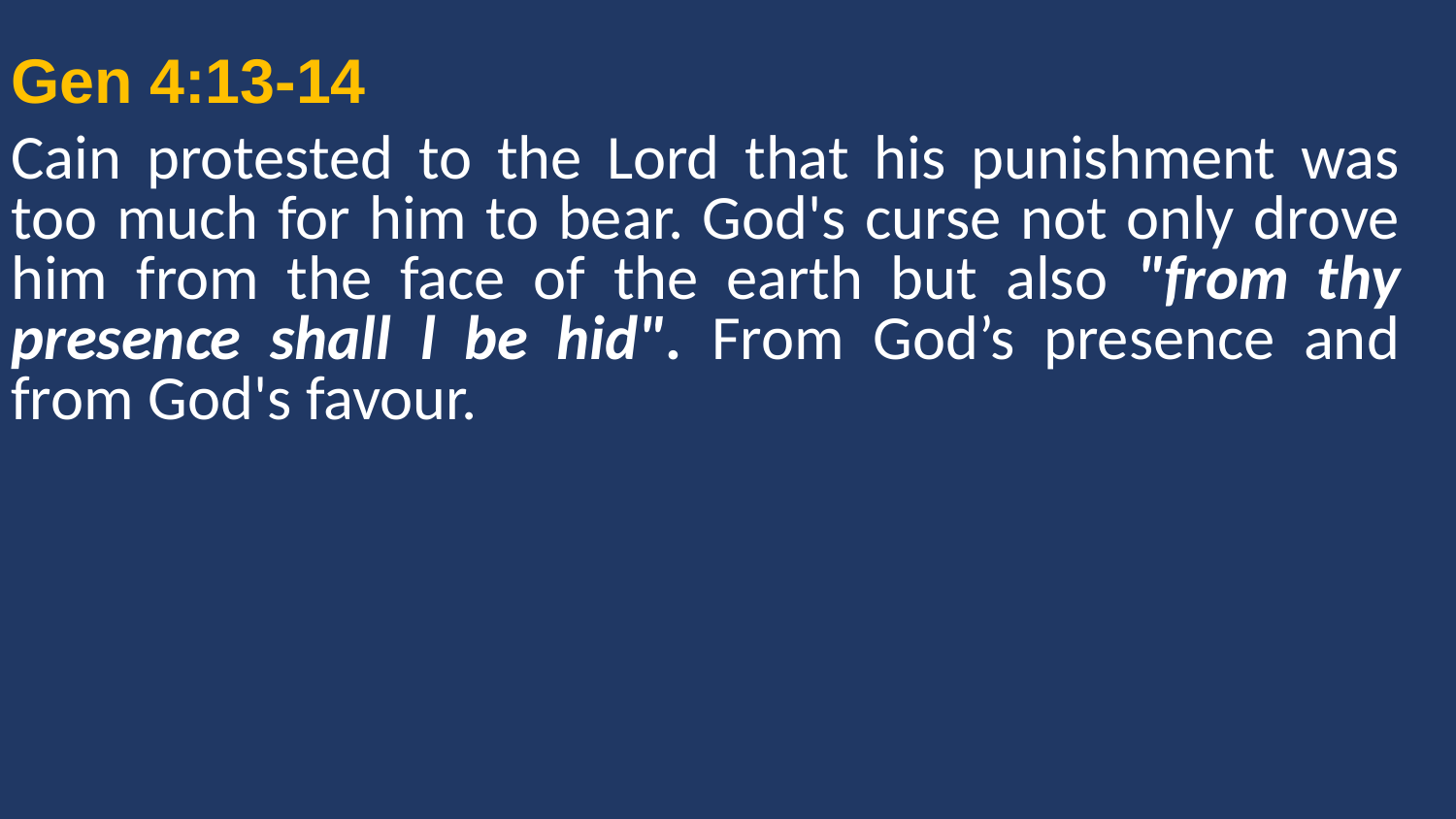

Gen 4:13-14
Cain protested to the Lord that his punishment was too much for him to bear. God's curse not only drove him from the face of the earth but also "from thy presence shall l be hid". From God’s presence and from God's favour.